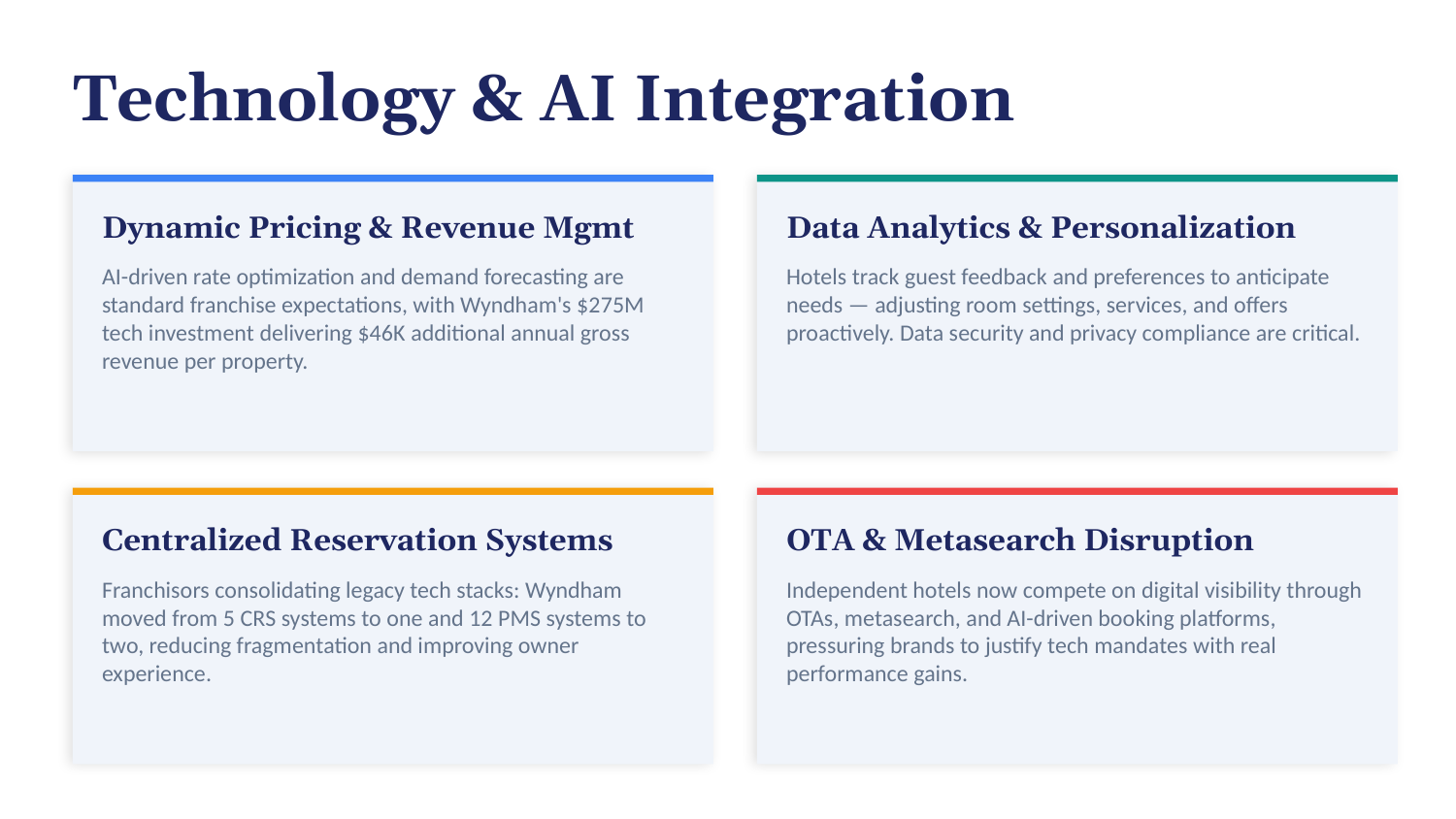

Technology & AI Integration

Dynamic Pricing & Revenue Mgmt
Data Analytics & Personalization
AI-driven rate optimization and demand forecasting are standard franchise expectations, with Wyndham's $275M tech investment delivering $46K additional annual gross revenue per property.
Hotels track guest feedback and preferences to anticipate needs — adjusting room settings, services, and offers proactively. Data security and privacy compliance are critical.

Centralized Reservation Systems
OTA & Metasearch Disruption
Franchisors consolidating legacy tech stacks: Wyndham moved from 5 CRS systems to one and 12 PMS systems to two, reducing fragmentation and improving owner experience.
Independent hotels now compete on digital visibility through OTAs, metasearch, and AI-driven booking platforms, pressuring brands to justify tech mandates with real performance gains.